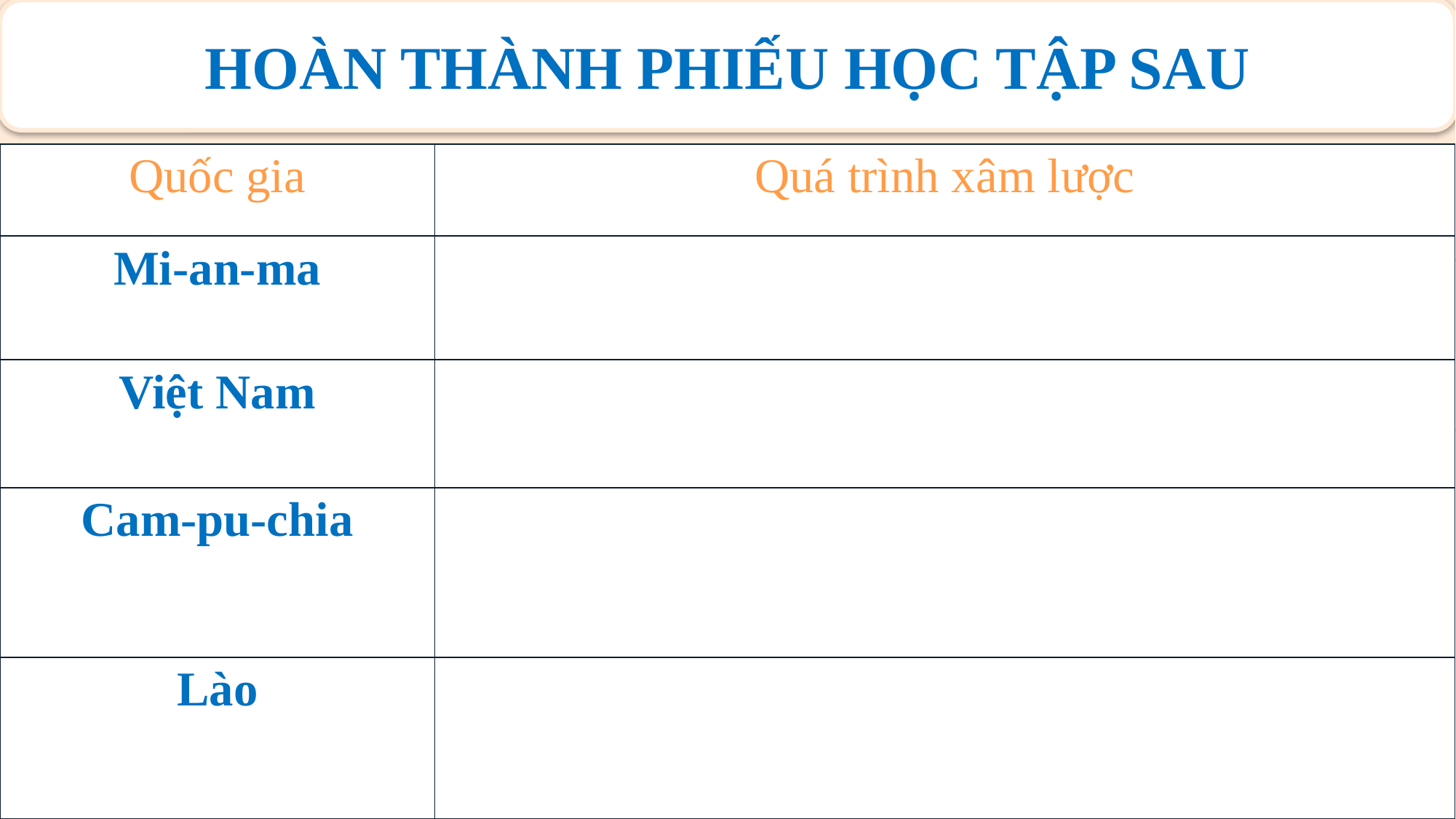

HOÀN THÀNH PHIẾU HỌC TẬP SAU
| Quốc gia | Quá trình xâm lược |
| --- | --- |
| Mi-an-ma |  |
| Việt Nam |  |
| Cam-pu-chia |  |
| Lào |  |